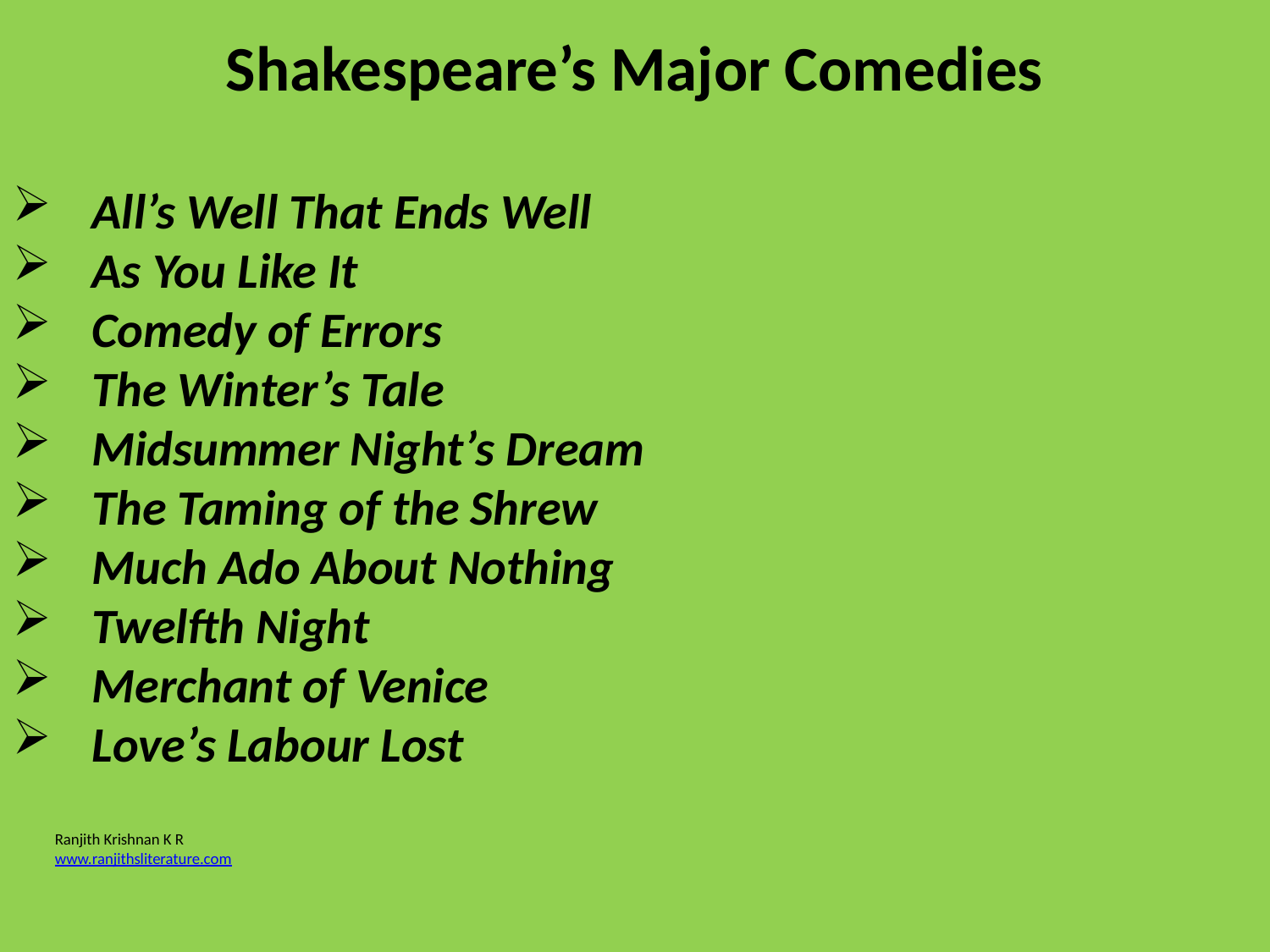

Shakespeare’s Major Comedies

All’s Well That Ends Well
As You Like It
Comedy of Errors
The Winter’s Tale
Midsummer Night’s Dream
The Taming of the Shrew
Much Ado About Nothing
Twelfth Night
Merchant of Venice
Love’s Labour Lost